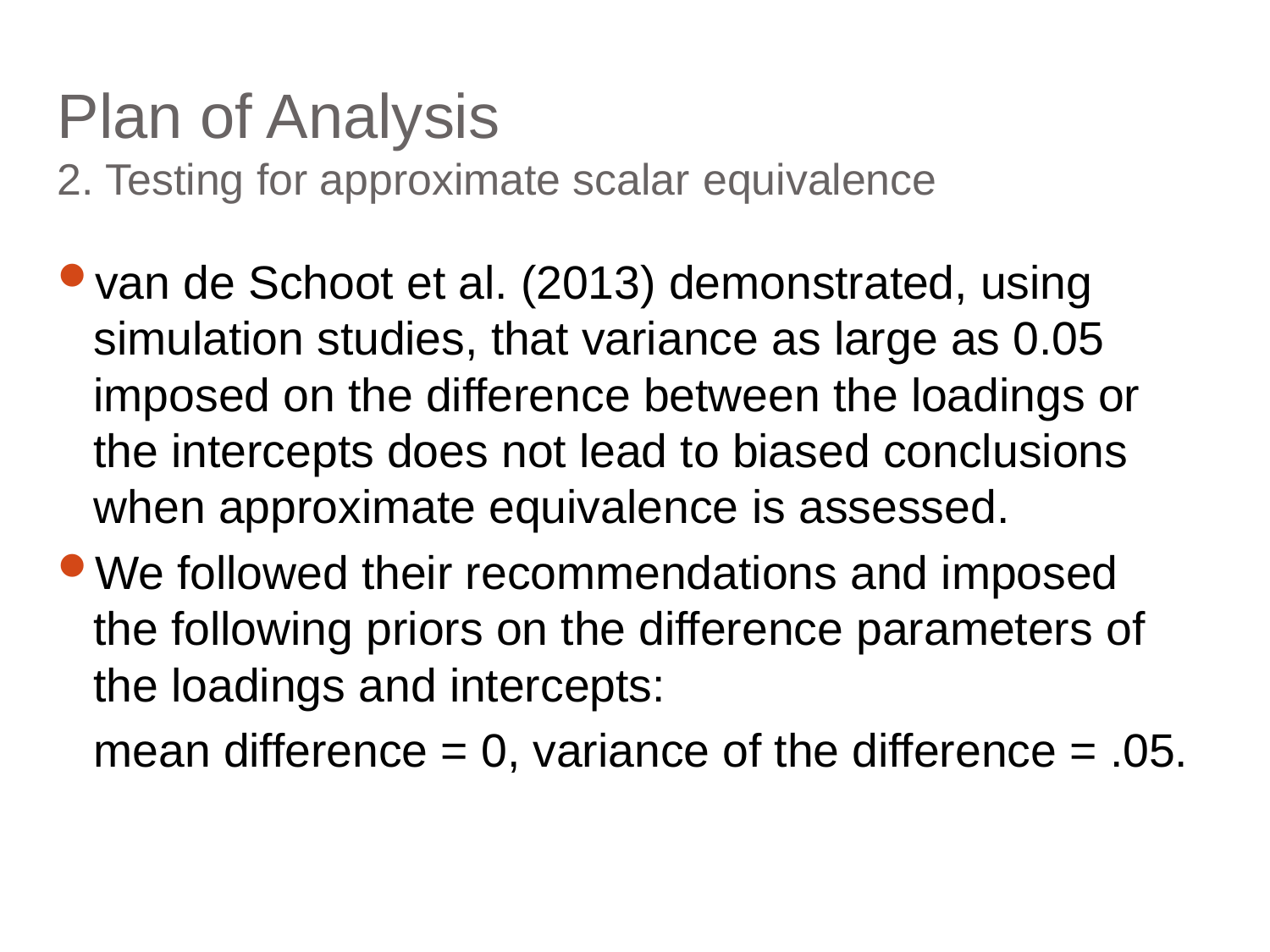

# Plan of Analysis 2. Testing for approximate scalar equivalence
van de Schoot et al. (2013) demonstrated, using simulation studies, that variance as large as 0.05 imposed on the difference between the loadings or the intercepts does not lead to biased conclusions when approximate equivalence is assessed.
We followed their recommendations and imposed the following priors on the difference parameters of the loadings and intercepts:
	mean difference = 0, variance of the difference = .05.